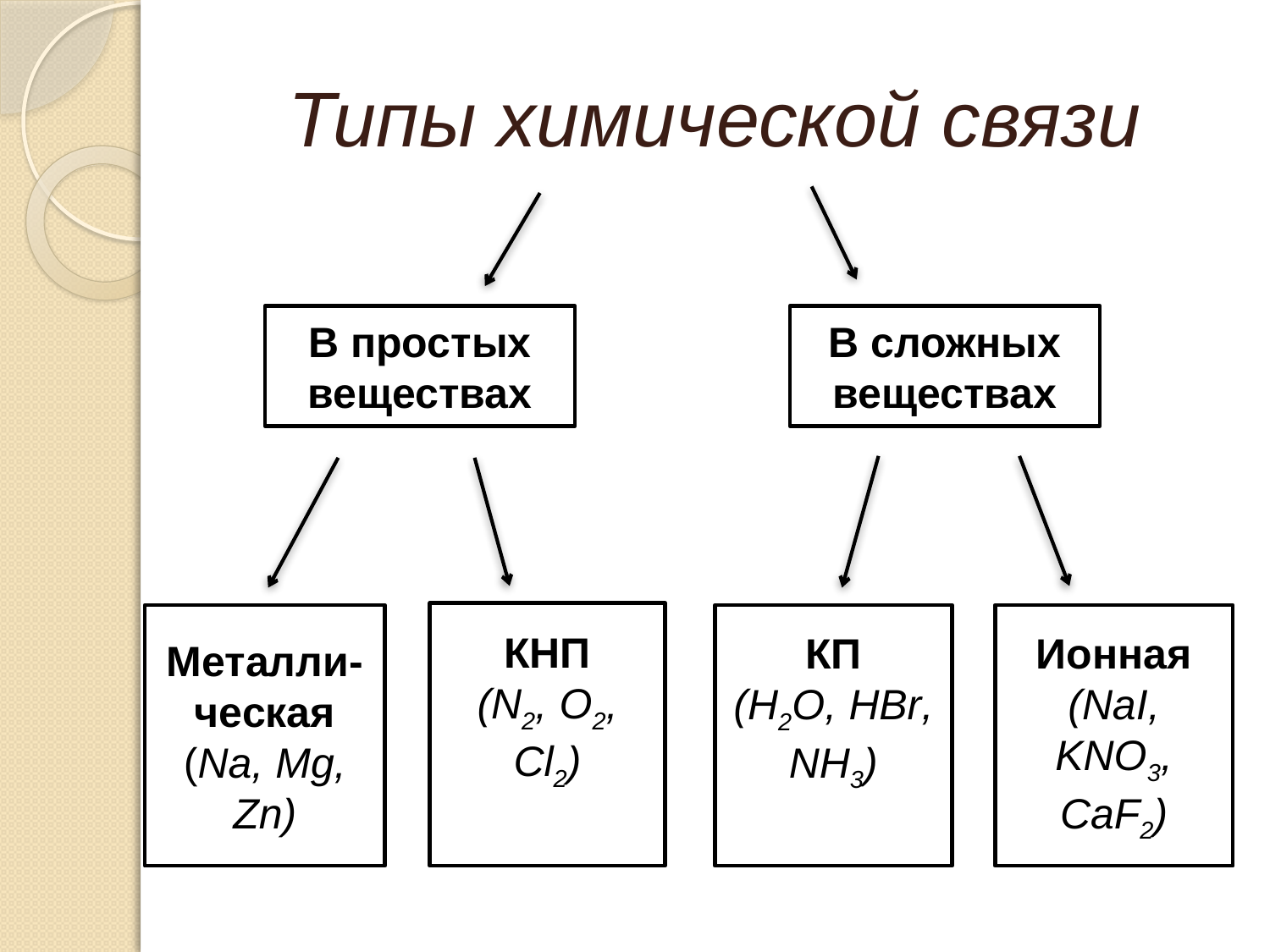

# Типы химической связи
В простых веществах
В сложных веществах
КНП
(N2, O2, Cl2)

Металли-
ческая
(Na, Mg, Zn)
КП
(H2O, HBr, NH3)

Ионная
(NaI, KNO3, СaF2)